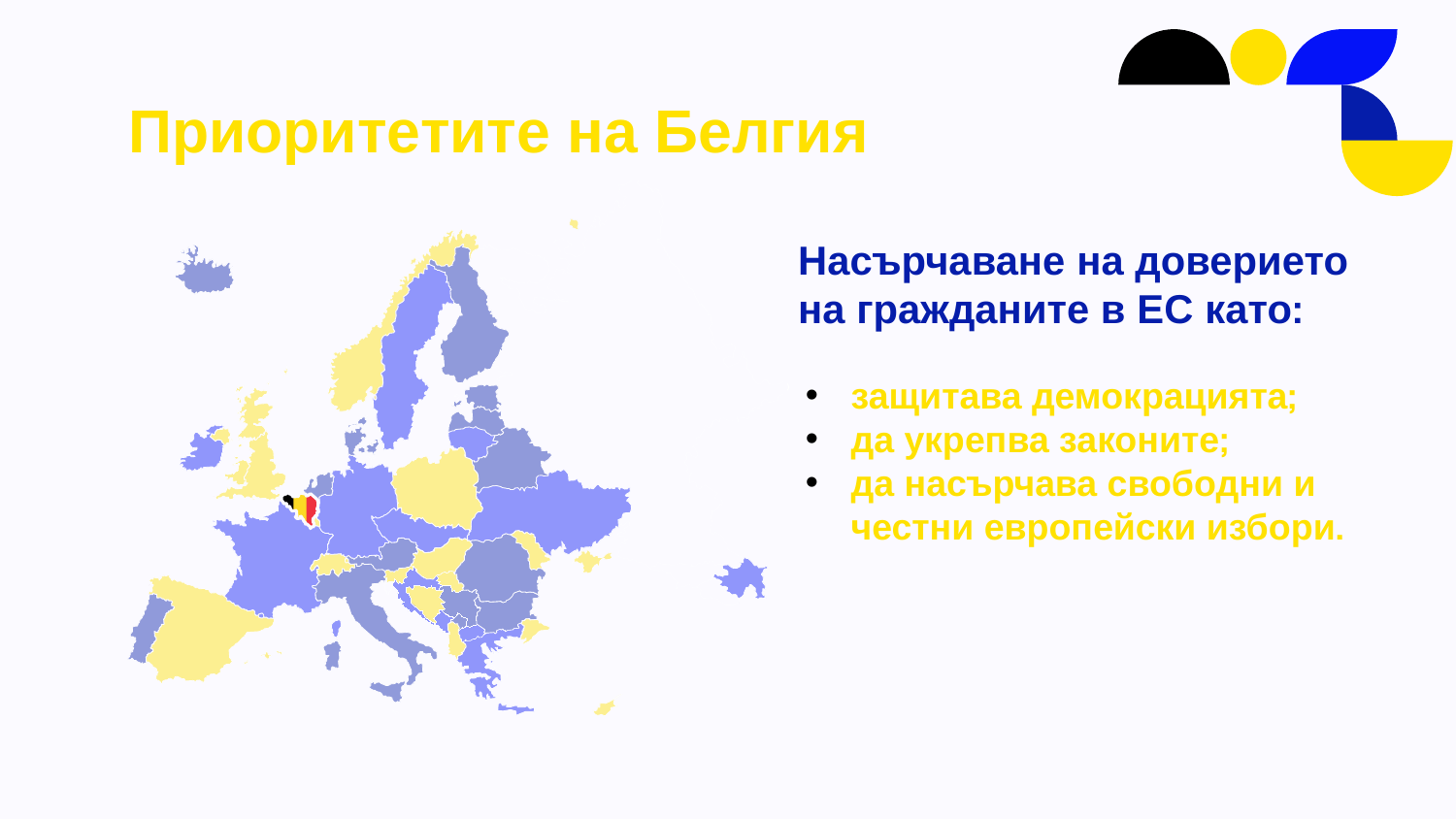

# Приоритетите на Белгия

Насърчаване на доверието на гражданите в ЕС като:

защитава демокрацията;
да укрепва законите;
да насърчава свободни и честни европейски избори.